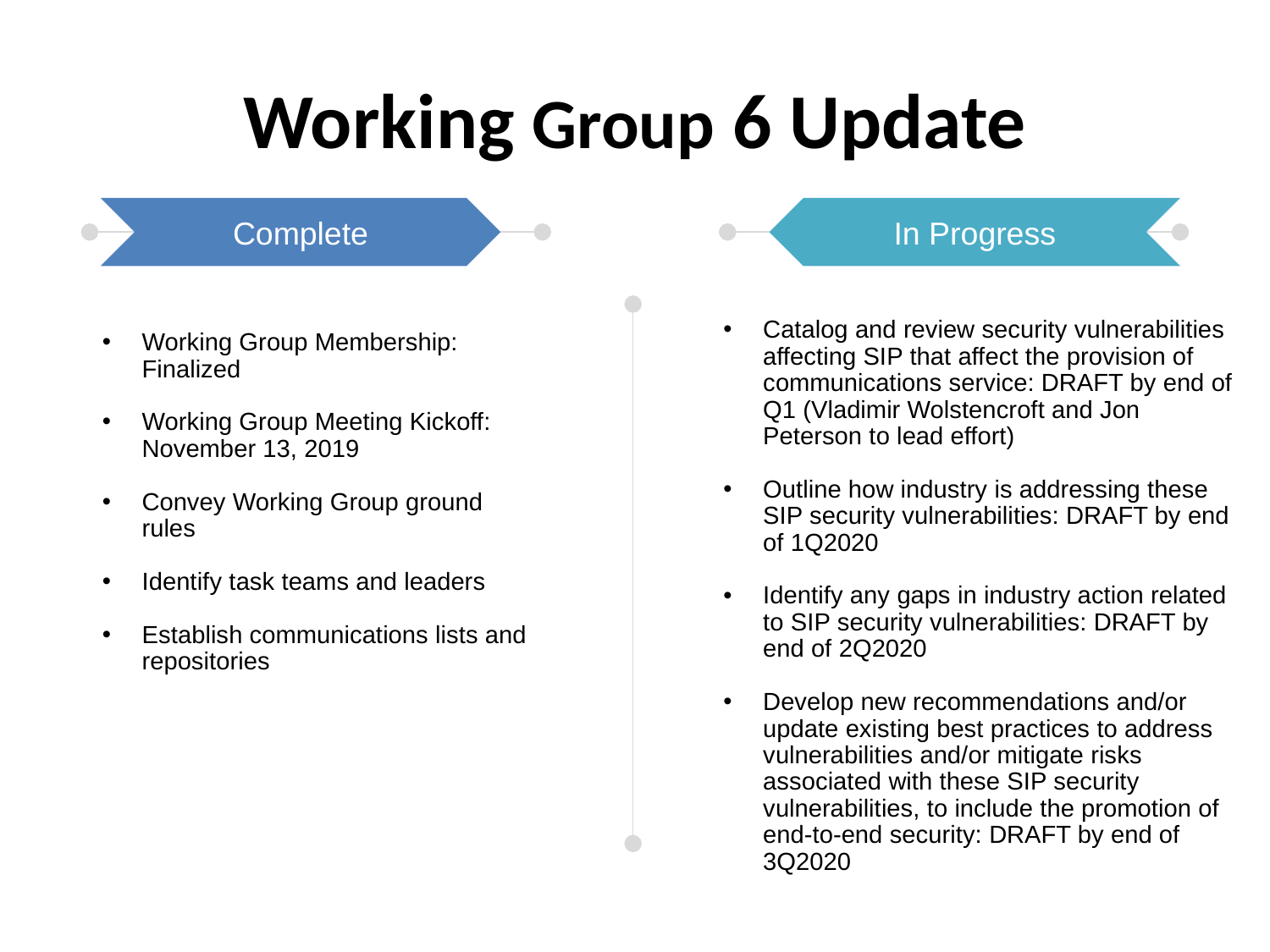

# Working Group 6 Update
Complete
In Progress
Catalog and review security vulnerabilities affecting SIP that affect the provision of communications service: DRAFT by end of Q1 (Vladimir Wolstencroft and Jon Peterson to lead effort)

Outline how industry is addressing these SIP security vulnerabilities: DRAFT by end of 1Q2020

Identify any gaps in industry action related to SIP security vulnerabilities: DRAFT by end of 2Q2020

Develop new recommendations and/or update existing best practices to address vulnerabilities and/or mitigate risks associated with these SIP security vulnerabilities, to include the promotion of end-to-end security: DRAFT by end of 3Q2020

Working Group Membership: Finalized

Working Group Meeting Kickoff: November 13, 2019

Convey Working Group ground rules

Identify task teams and leaders

Establish communications lists and repositories